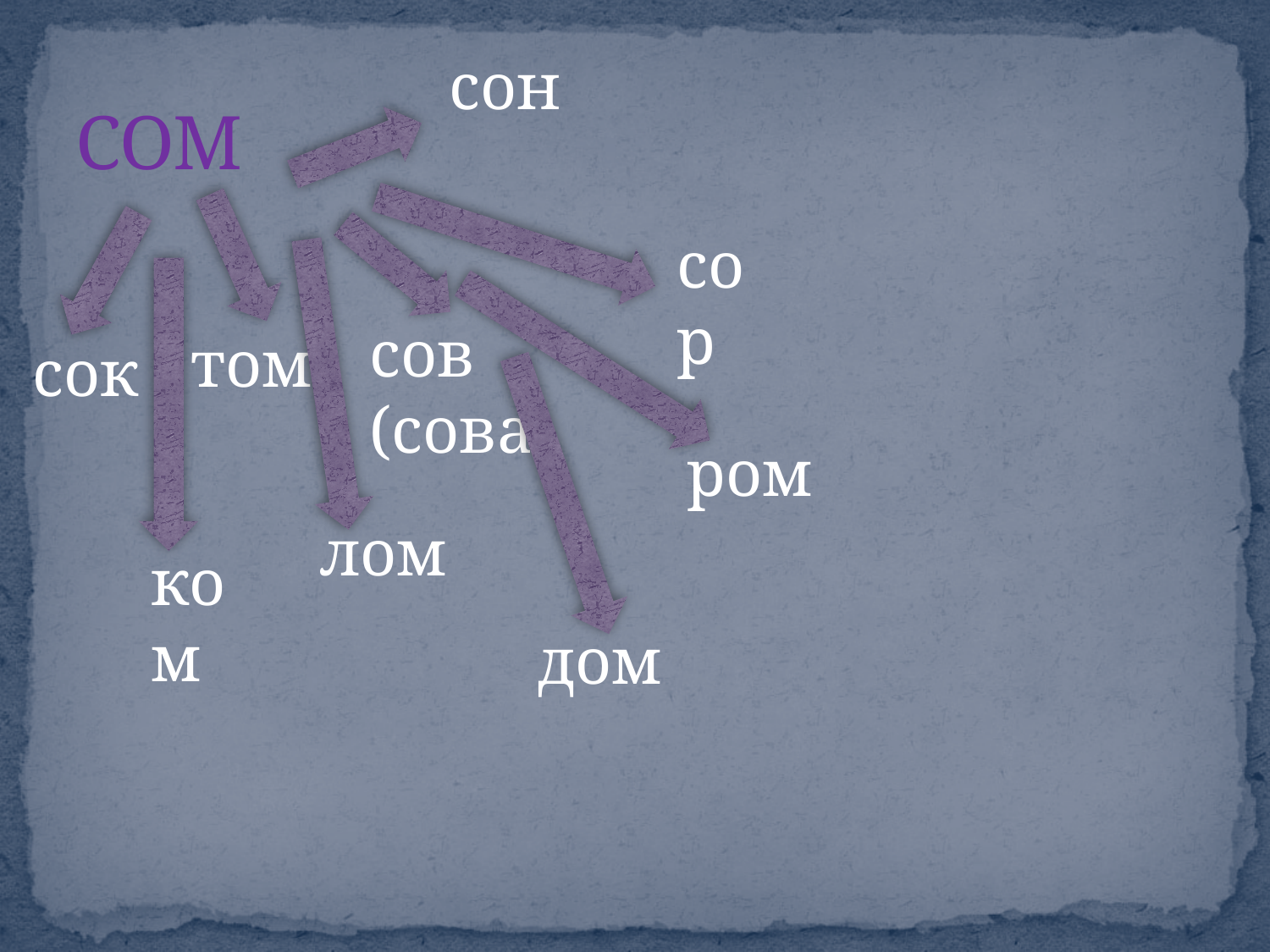

# СОМ
сон

сор

сов (сова)
том
сок

ром

лом
ком
дом